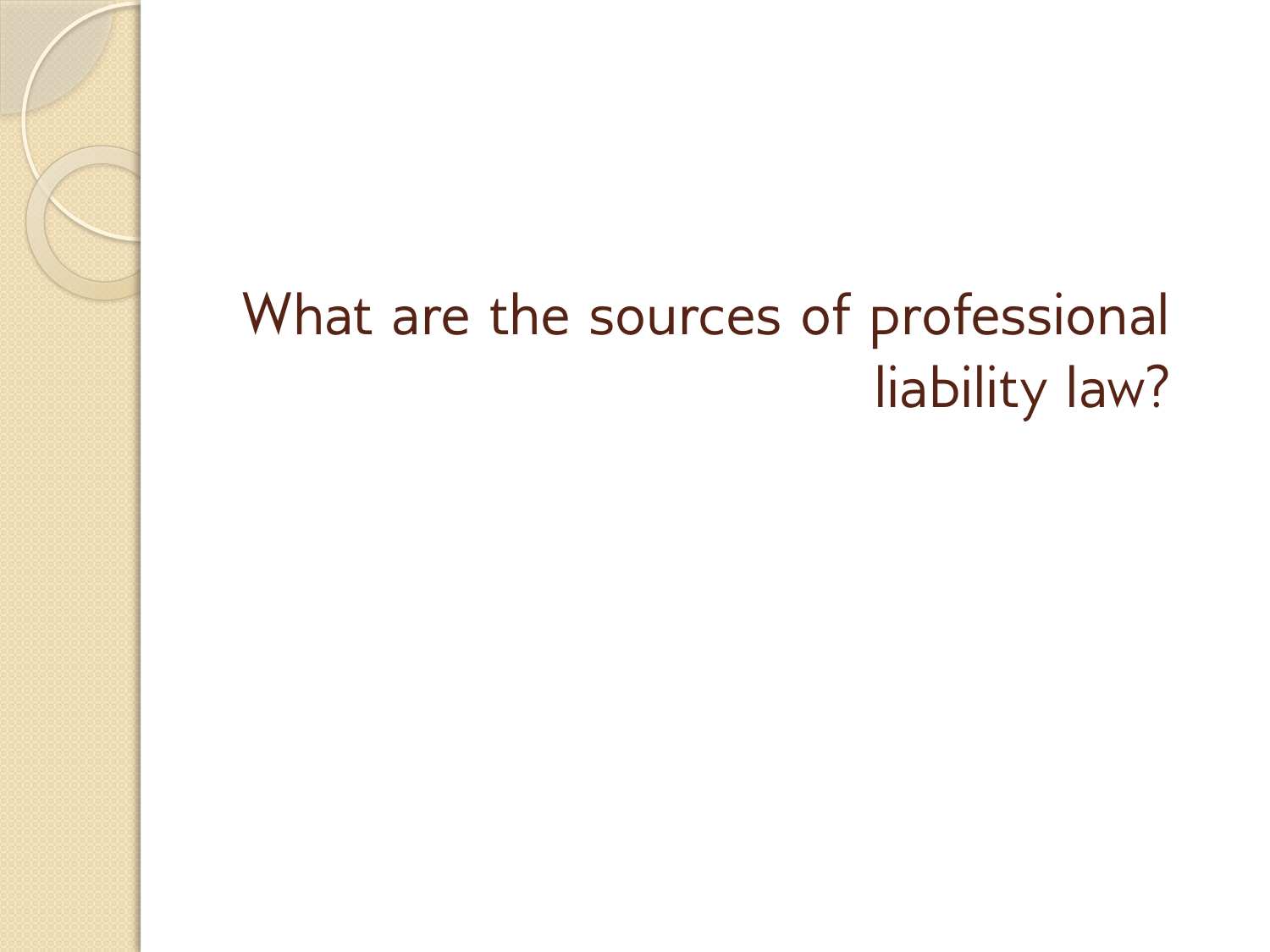

# What are the sources of professional liability law?